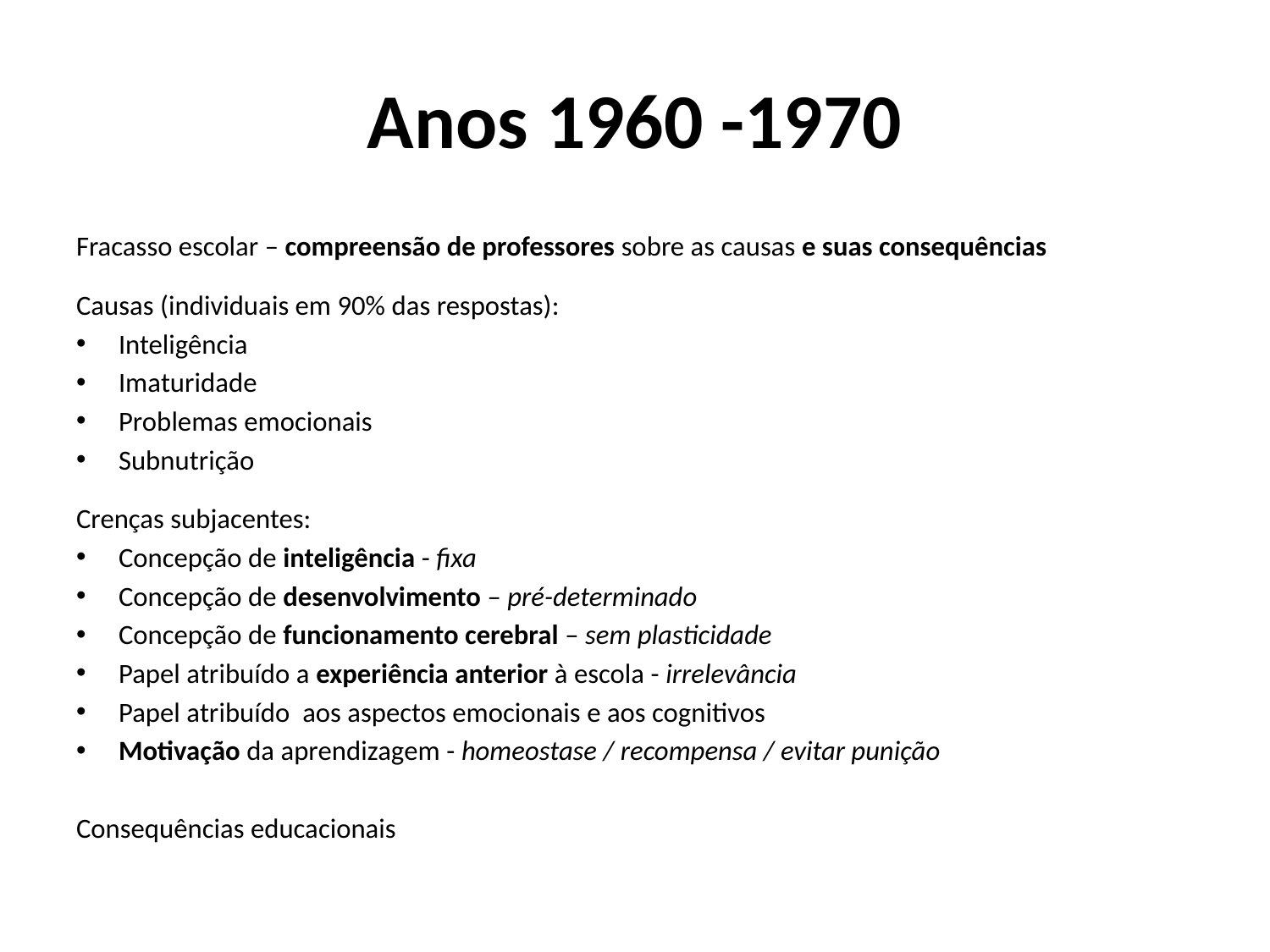

# Anos 1960 -1970
Fracasso escolar – compreensão de professores sobre as causas e suas consequências

Causas (individuais em 90% das respostas):
Inteligência
Imaturidade
Problemas emocionais
Subnutrição

Crenças subjacentes:
Concepção de inteligência - fixa
Concepção de desenvolvimento – pré-determinado
Concepção de funcionamento cerebral – sem plasticidade
Papel atribuído a experiência anterior à escola - irrelevância
Papel atribuído  aos aspectos emocionais e aos cognitivos
Motivação da aprendizagem - homeostase / recompensa / evitar punição

Consequências educacionais